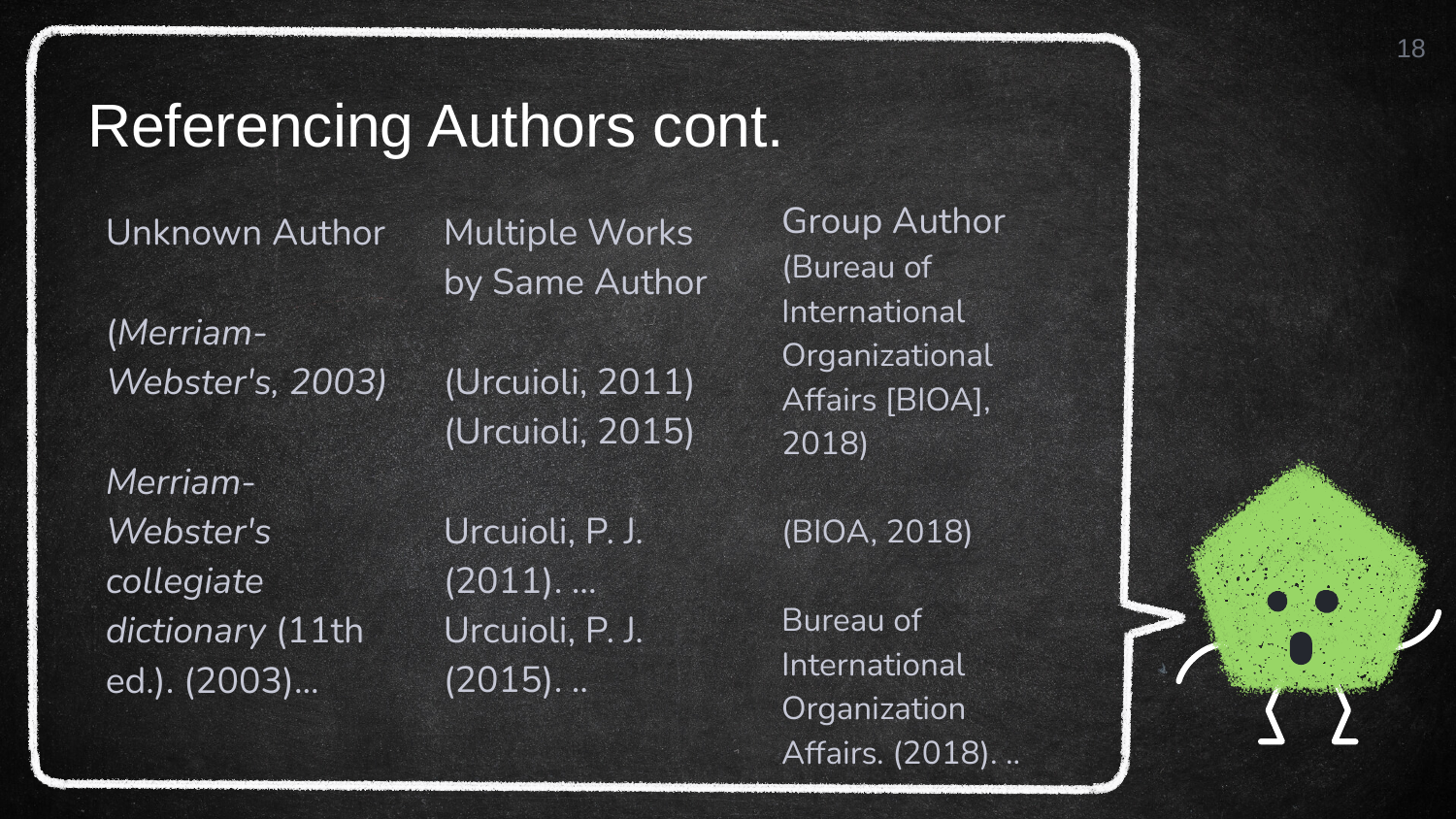

18
# Referencing Authors cont.
Group Author
(Bureau of International Organizational Affairs [BIOA], 2018)

(BIOA, 2018)

Bureau of International Organization Affairs. (2018). ..
Unknown Author

(Merriam-Webster's, 2003)

Merriam-Webster's collegiate dictionary (11th ed.). (2003)...

Multiple Works by Same Author

(Urcuioli, 2011)
(Urcuioli, 2015)

Urcuioli, P. J. (2011). ...
Urcuioli, P. J. (2015). ..